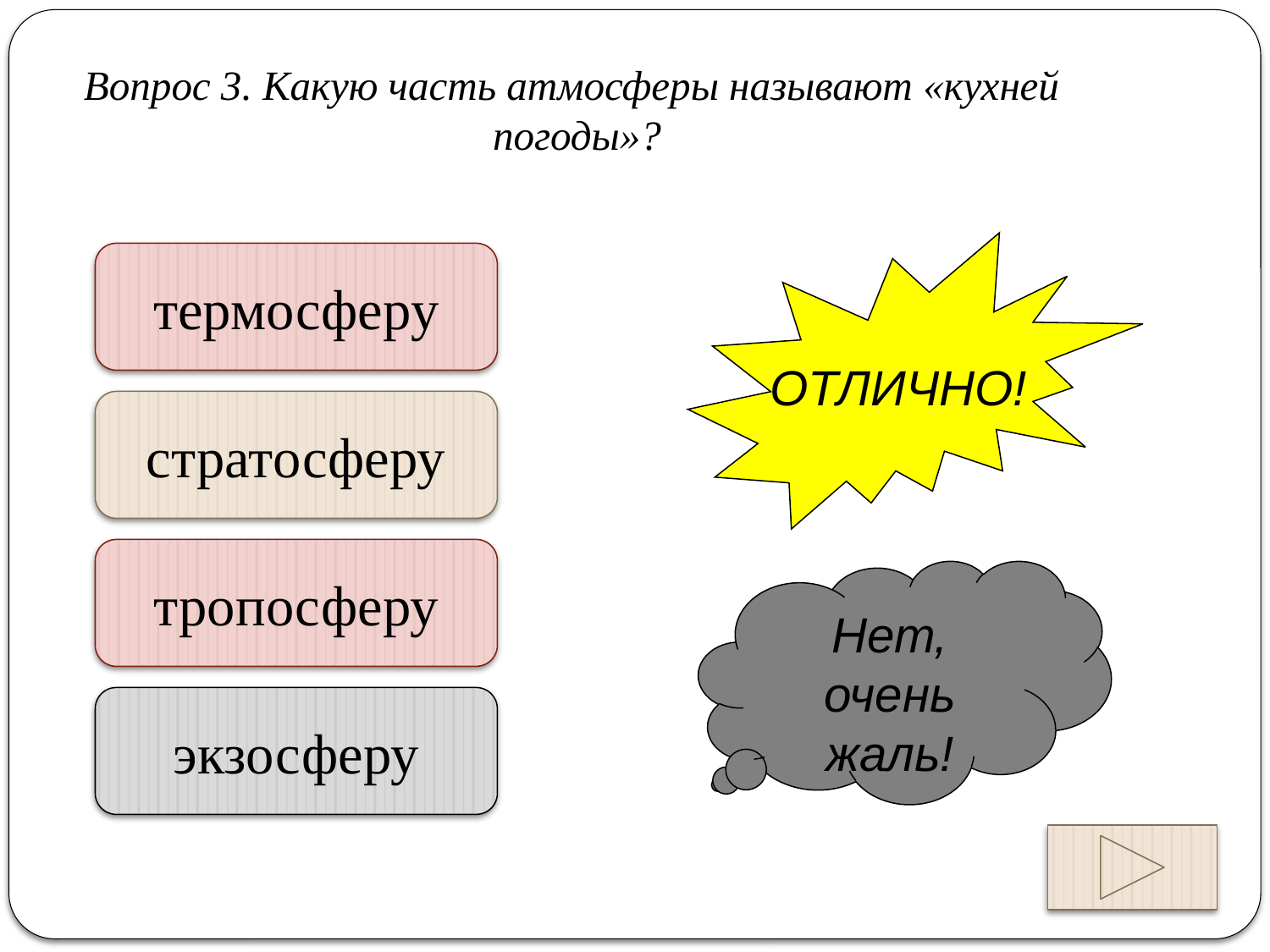

Вопрос 3. Какую часть атмосферы называют «кухней погоды»?

ОТЛИЧНО!
термосферу
стратосферу
тропосферу
Нет, очень жаль!
экзосферу